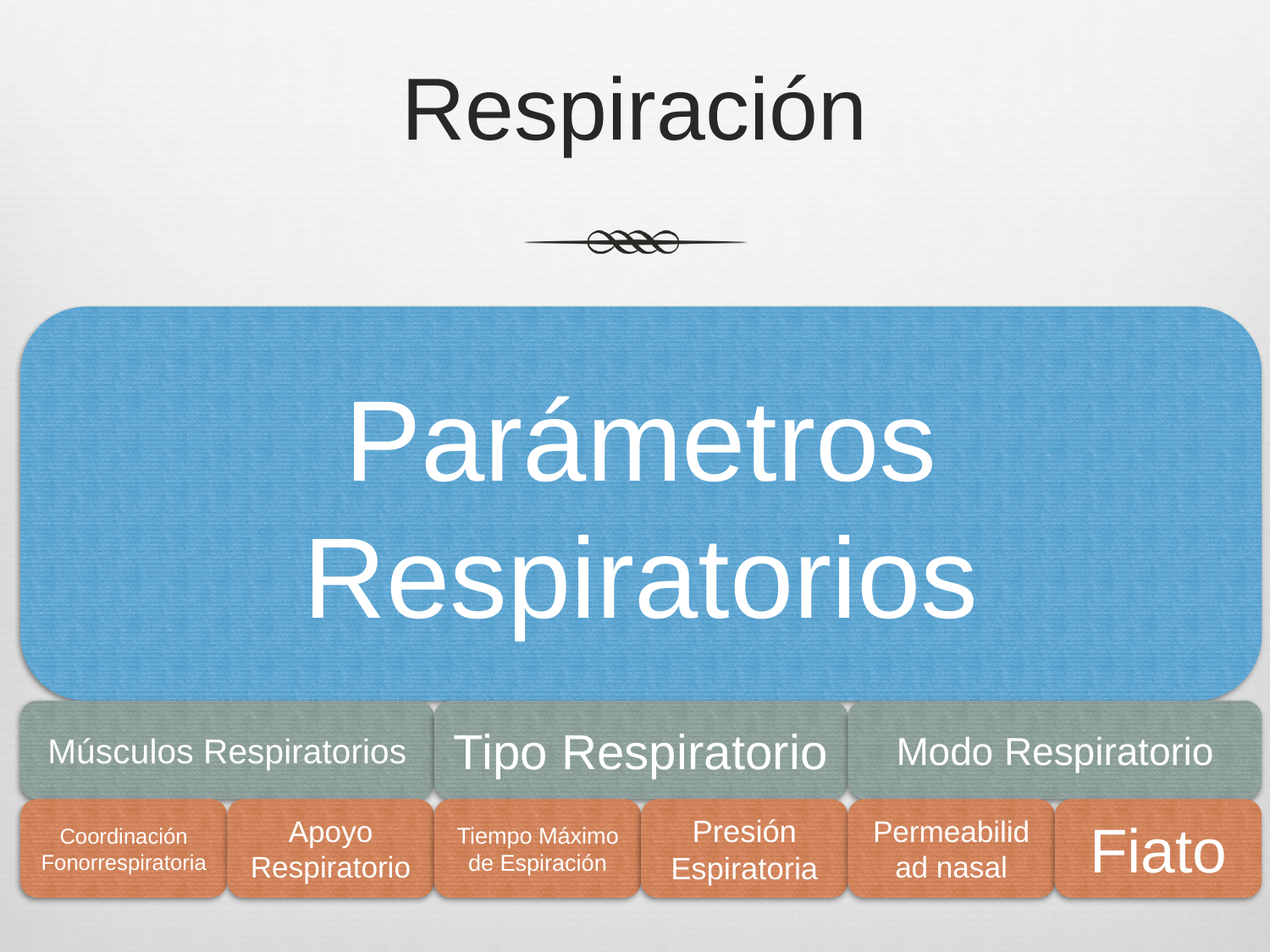

# Respiración
Parámetros Respiratorios
Músculos Respiratorios
Coordinación Fonorrespiratoria
Apoyo Respiratorio
Tipo Respiratorio
Modo Respiratorio
Presión Espiratoria
Permeabilidad nasal
Tiempo Máximo de Espiración
Fiato